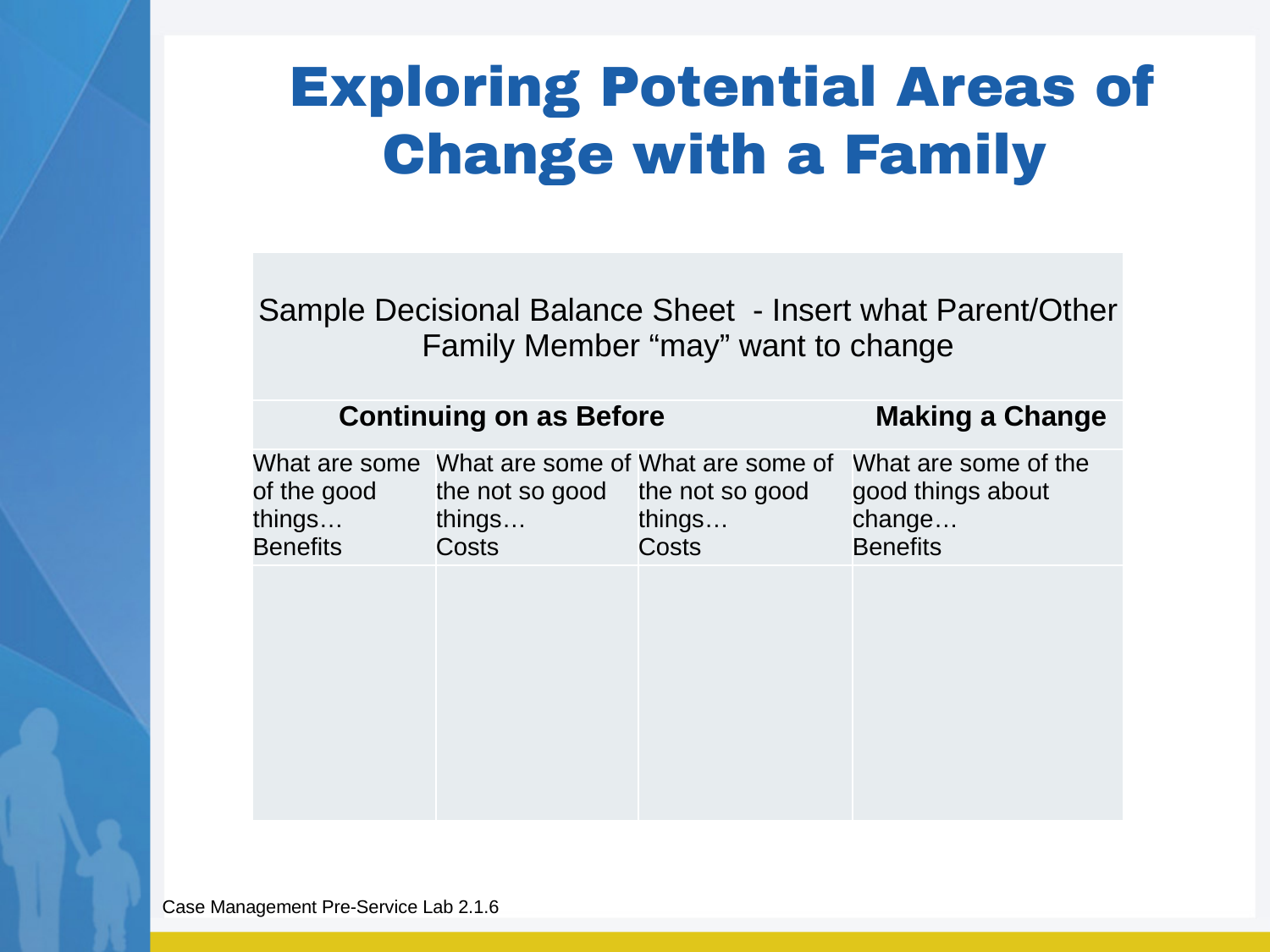

# Exploring Potential Areas of Change with a Family

| Sample Decisional Balance Sheet - Insert what Parent/Other Family Member “may” want to change |  |  |  |
| --- | --- | --- | --- |
| Continuing on as Before Making a Change |  |  |  |
| What are some of the good things… Benefits | What are some of the not so good things… Costs | What are some of the not so good things… Costs | What are some of the good things about change… Benefits |
|  |  |  |  |
Case Management Pre-Service Lab 2.1.6